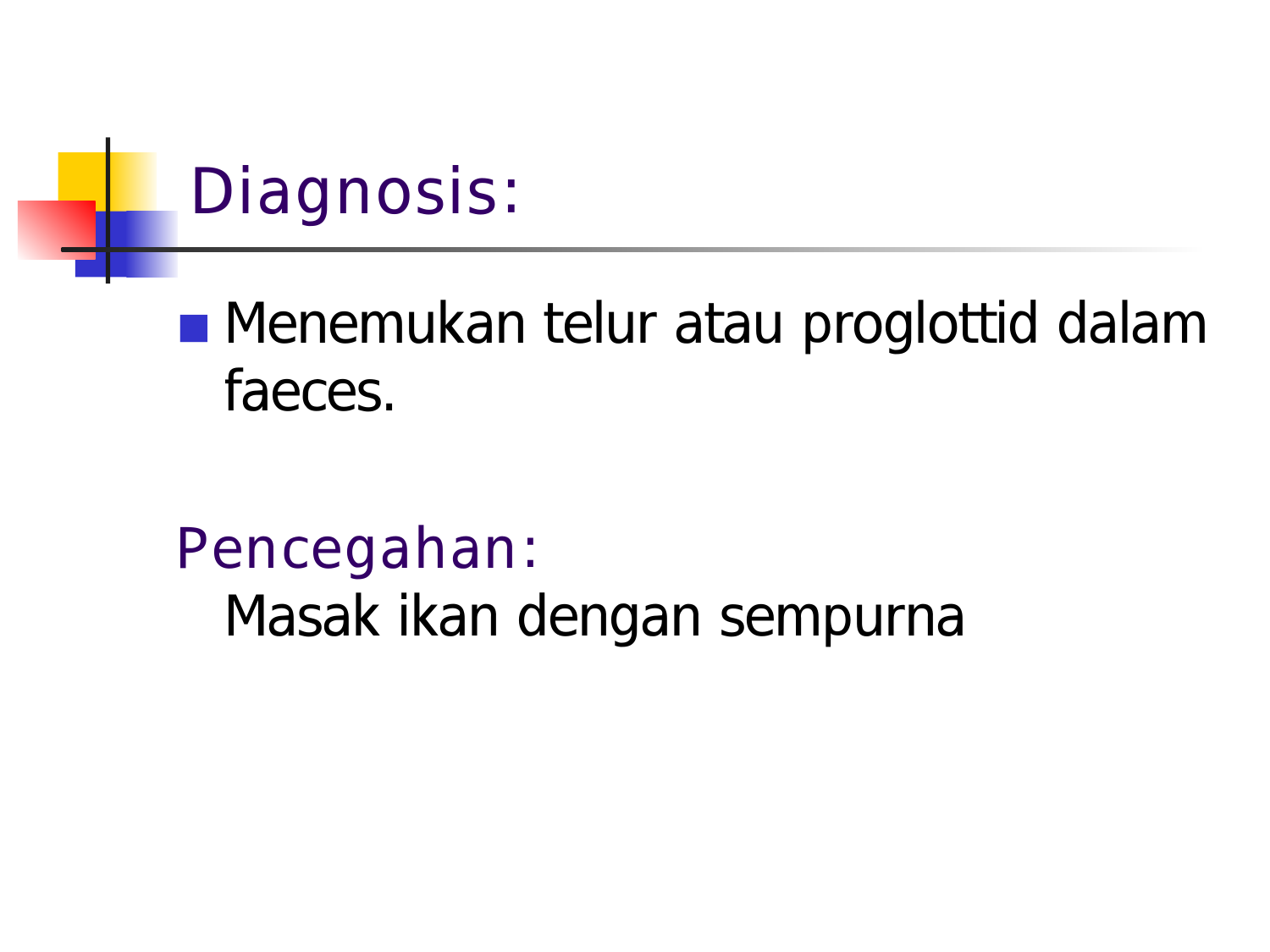

# Diagnosis:
Menemukan telur atau proglottid dalam faeces.

Pencegahan:
Masak ikan dengan sempurna